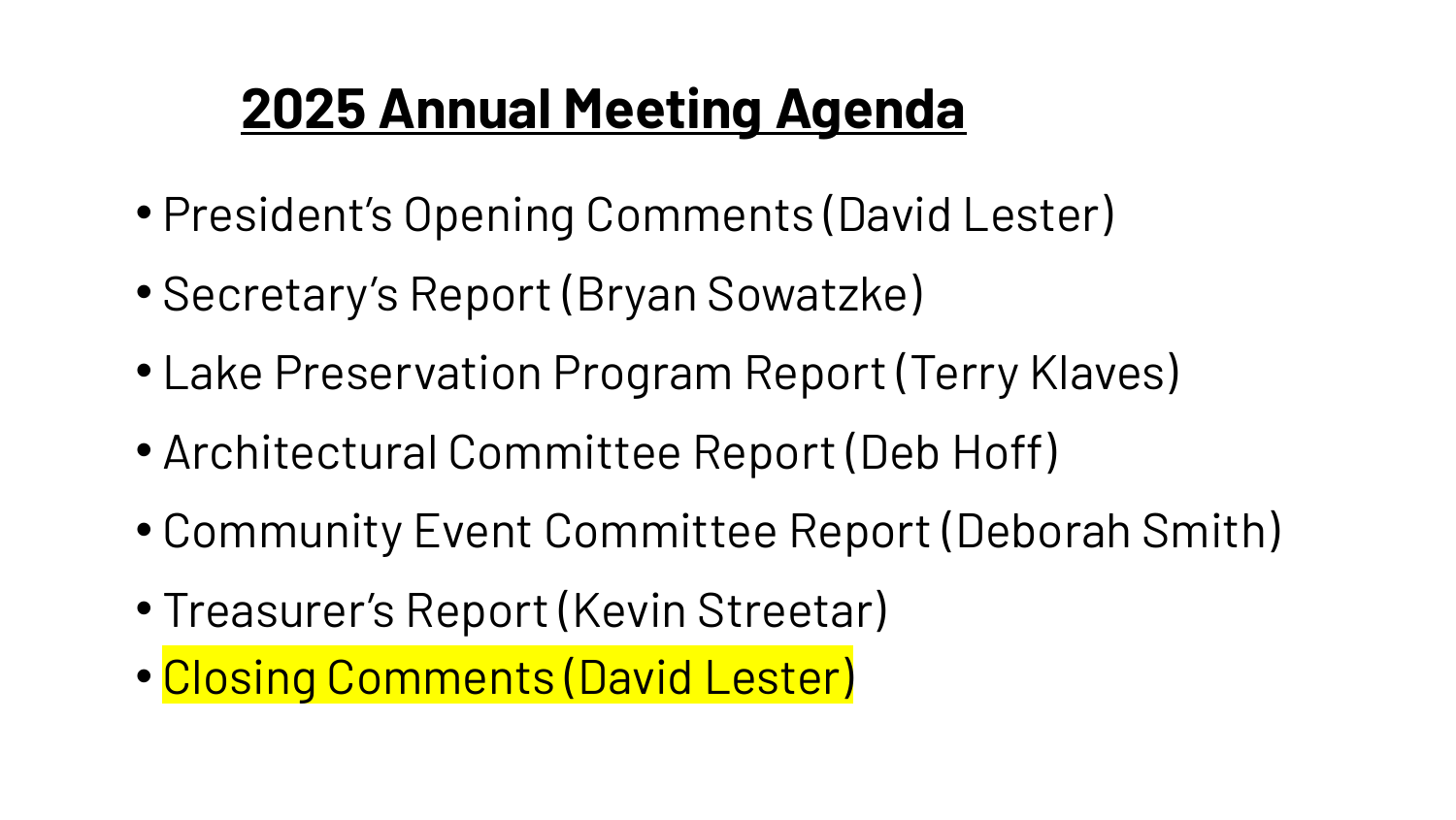

# 2025 Annual Meeting Agenda
President’s Opening Comments (David Lester)
Secretary’s Report (Bryan Sowatzke)
Lake Preservation Program Report (Terry Klaves)
Architectural Committee Report (Deb Hoff)
Community Event Committee Report (Deborah Smith)
Treasurer’s Report (Kevin Streetar)
Closing Comments (David Lester)